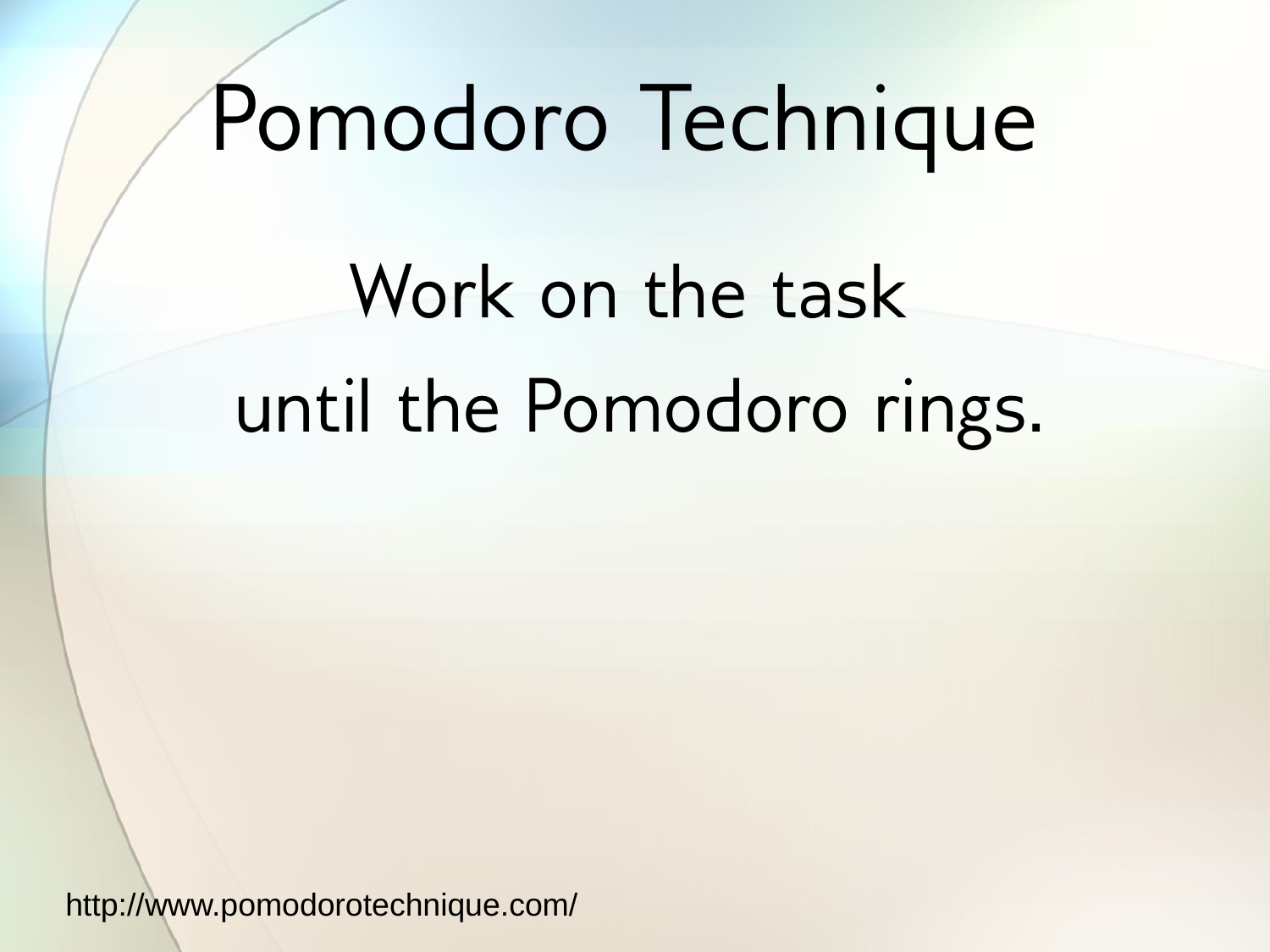

# Pomodoro Technique
Work on the task
until the Pomodoro rings.

http://www.pomodorotechnique.com/